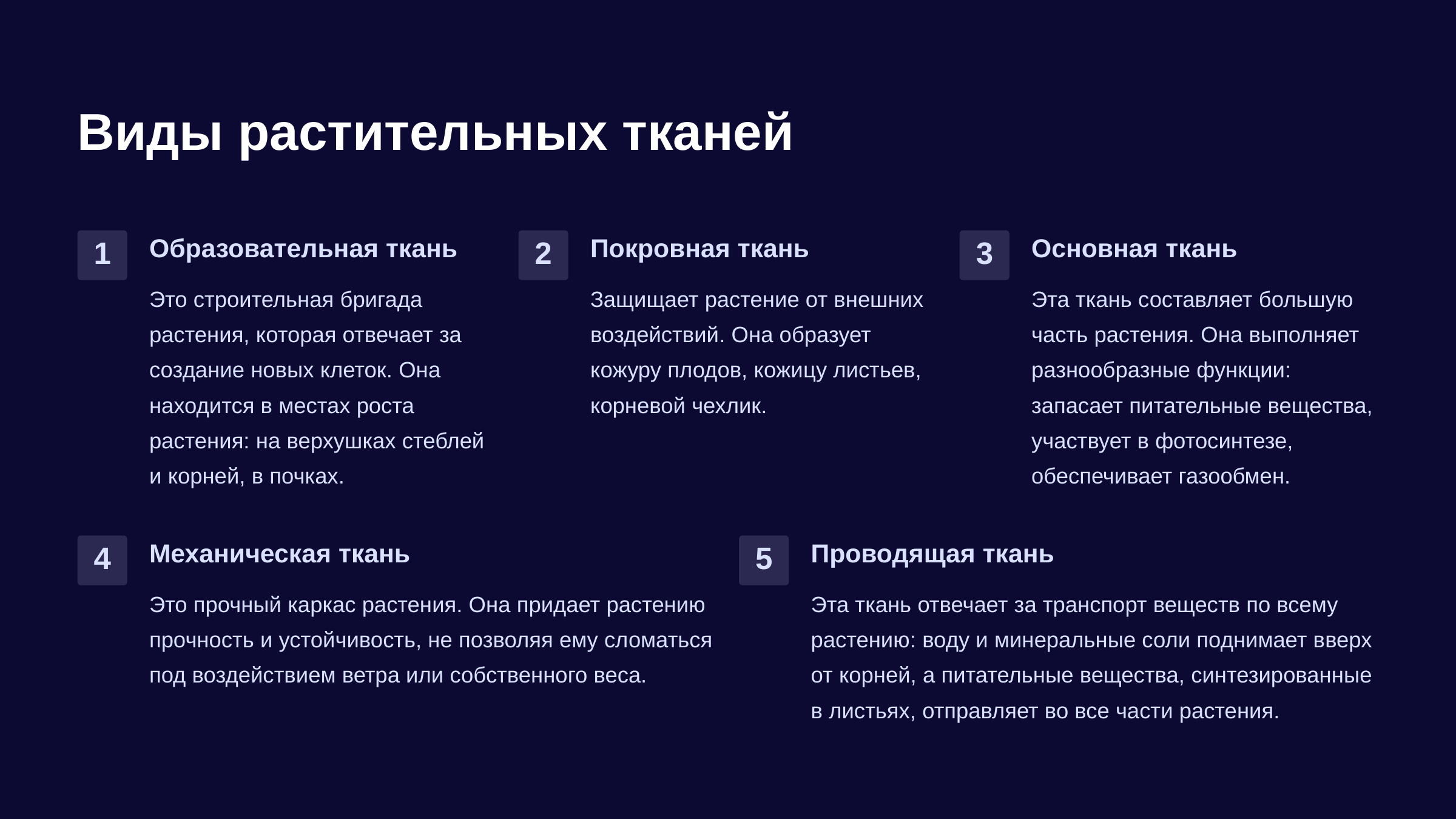

newUROKI.net
Виды растительных тканей

Образовательная ткань

Покровная ткань

Основная ткань
1
2
3
Это строительная бригада растения, которая отвечает за создание новых клеток. Она находится в местах роста растения: на верхушках стеблей и корней, в почках.
Защищает растение от внешних воздействий. Она образует кожуру плодов, кожицу листьев, корневой чехлик.
Эта ткань составляет большую часть растения. Она выполняет разнообразные функции: запасает питательные вещества, участвует в фотосинтезе, обеспечивает газообмен.

Механическая ткань

Проводящая ткань
4
5
Это прочный каркас растения. Она придает растению прочность и устойчивость, не позволяя ему сломаться под воздействием ветра или собственного веса.
Эта ткань отвечает за транспорт веществ по всему растению: воду и минеральные соли поднимает вверх от корней, а питательные вещества, синтезированные в листьях, отправляет во все части растения.